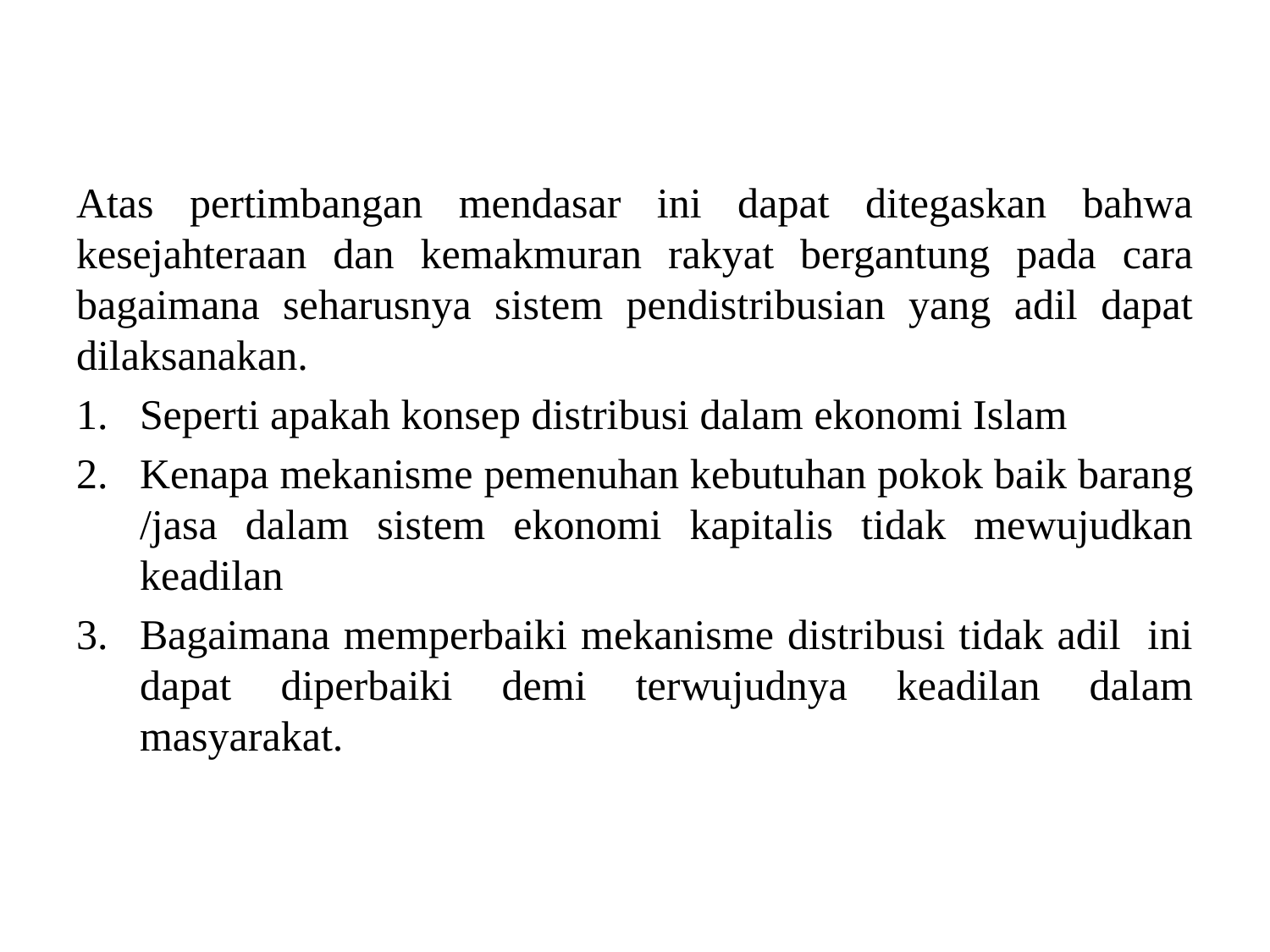

#
Atas pertimbangan mendasar ini dapat ditegaskan bahwa kesejahteraan dan kemakmuran rakyat bergantung pada cara bagaimana seharusnya sistem pendistribusian yang adil dapat dilaksanakan.
Seperti apakah konsep distribusi dalam ekonomi Islam
Kenapa mekanisme pemenuhan kebutuhan pokok baik barang /jasa dalam sistem ekonomi kapitalis tidak mewujudkan keadilan
Bagaimana memperbaiki mekanisme distribusi tidak adil  ini dapat diperbaiki demi terwujudnya keadilan dalam masyarakat.